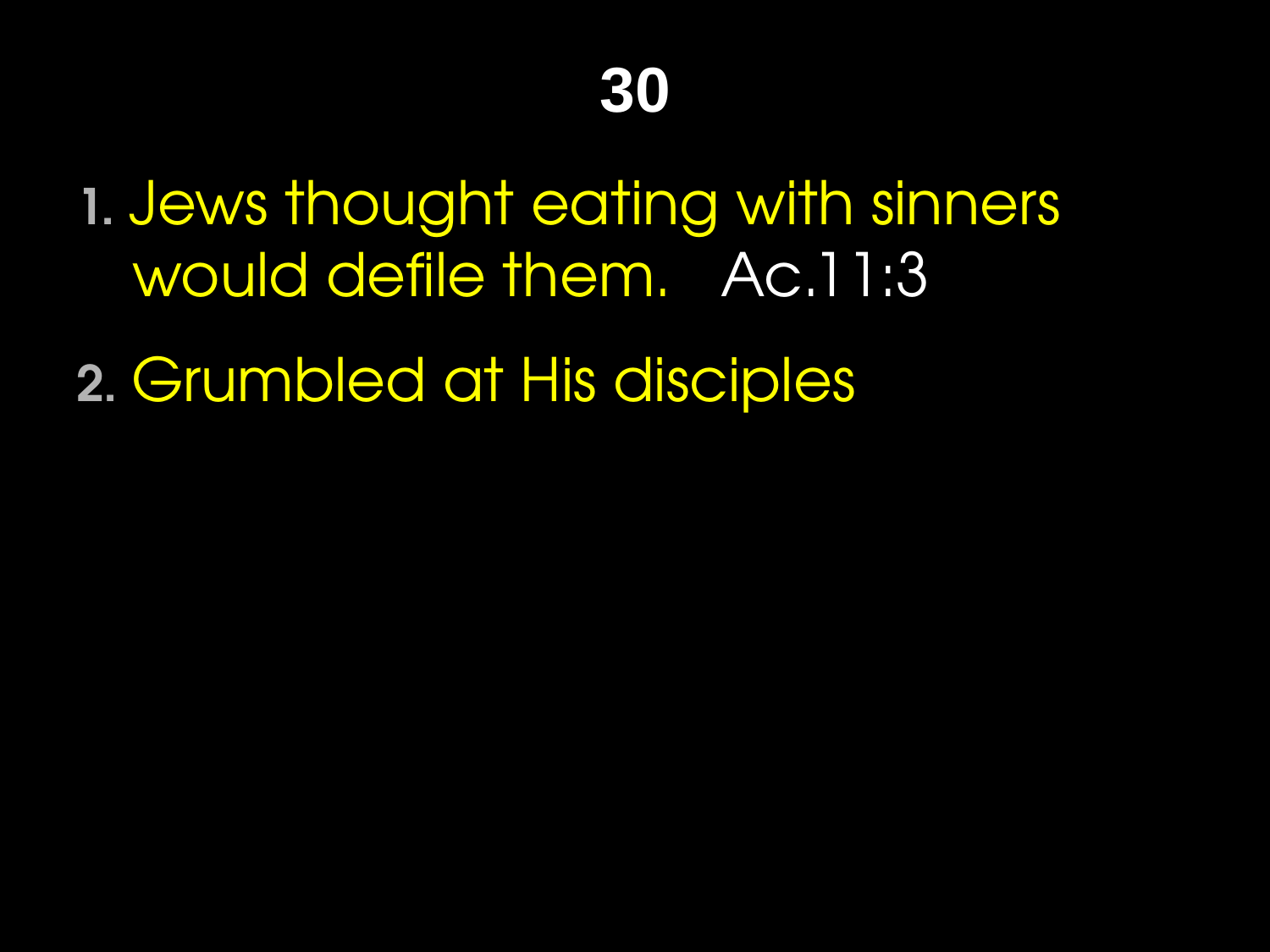

# 30
1. Jews thought eating with sinners would defile them.   Ac.11:3
2. Grumbled at His disciples